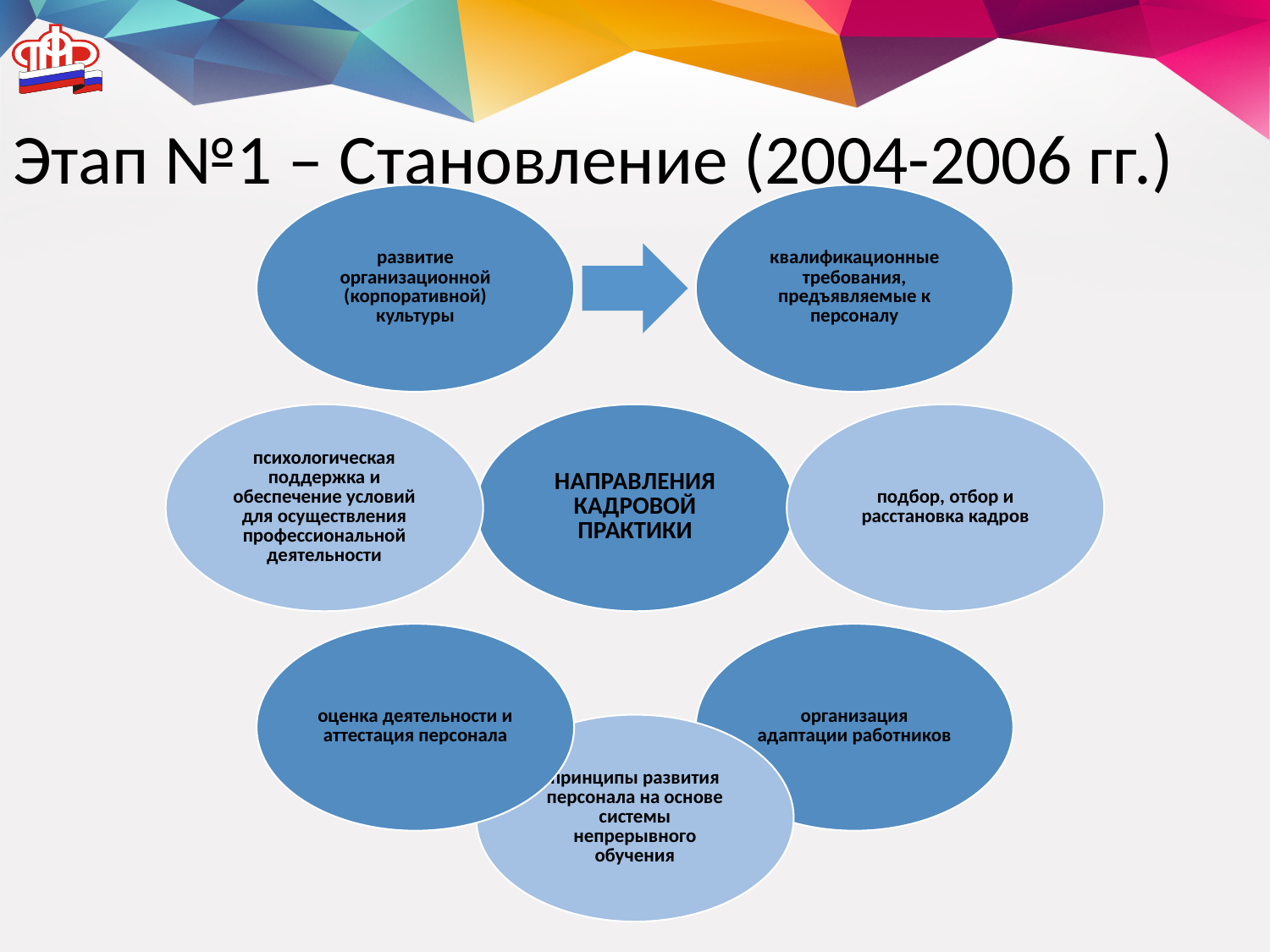

# Этап №1 – Становление (2004-2006 гг.)
НАПРАВЛЕНИЯ КАДРОВОЙ ПРАКТИКИ
квалификационные требования, предъявляемые к персоналу
подбор, отбор и расстановка кадров
принципы развития персонала на основе системы непрерывного обучения
оценка деятельности и аттестация персонала
психологическая поддержка и обеспечение условий для осуществления профессиональной деятельности
развитие организационной (корпоративной) культуры
организация адаптации работников